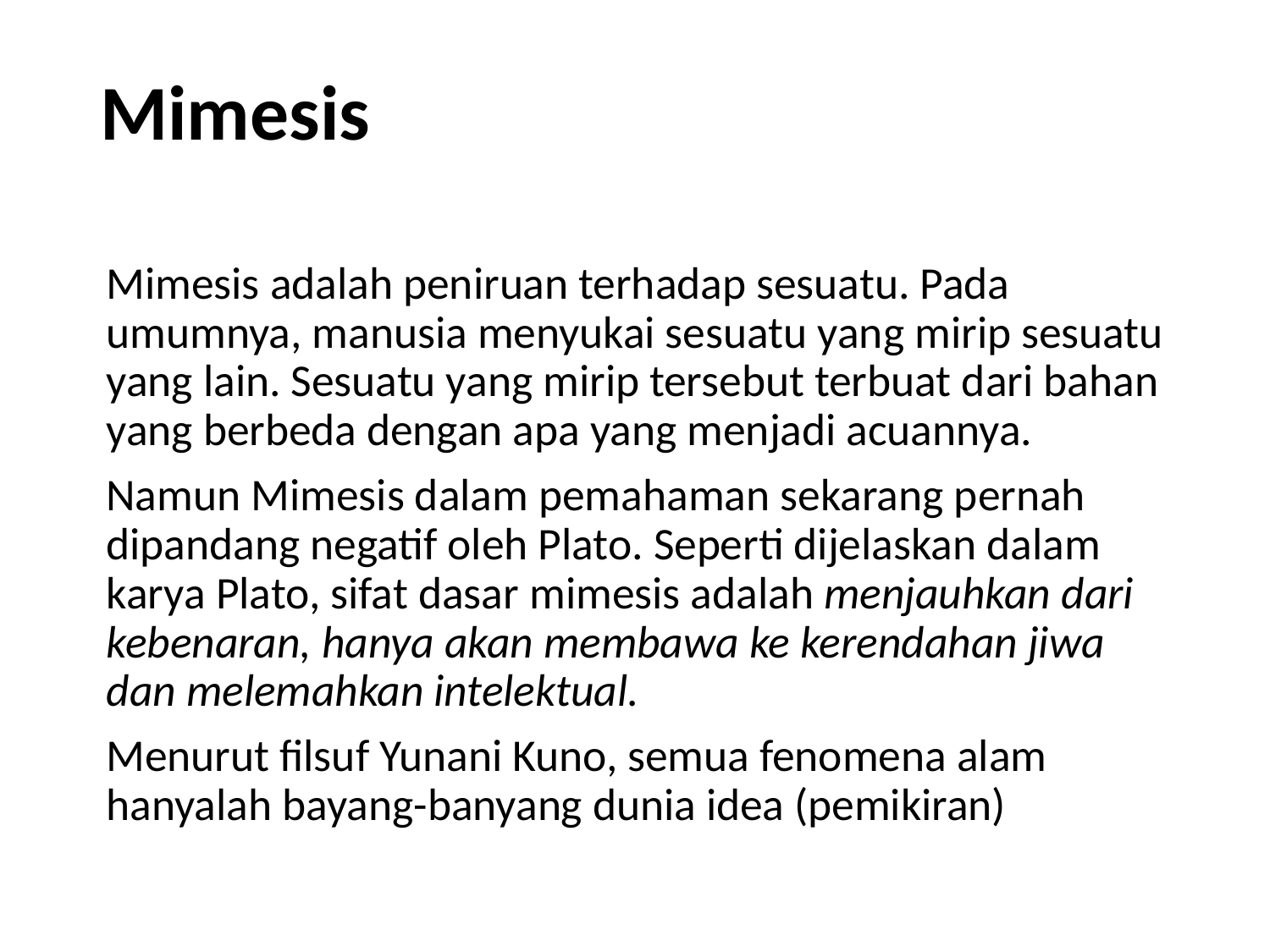

# Mimesis
Mimesis adalah peniruan terhadap sesuatu. Pada umumnya, manusia menyukai sesuatu yang mirip sesuatu yang lain. Sesuatu yang mirip tersebut terbuat dari bahan yang berbeda dengan apa yang menjadi acuannya.
Namun Mimesis dalam pemahaman sekarang pernah dipandang negatif oleh Plato. Seperti dijelaskan dalam karya Plato, sifat dasar mimesis adalah menjauhkan dari kebenaran, hanya akan membawa ke kerendahan jiwa dan melemahkan intelektual.
Menurut filsuf Yunani Kuno, semua fenomena alam hanyalah bayang-banyang dunia idea (pemikiran)